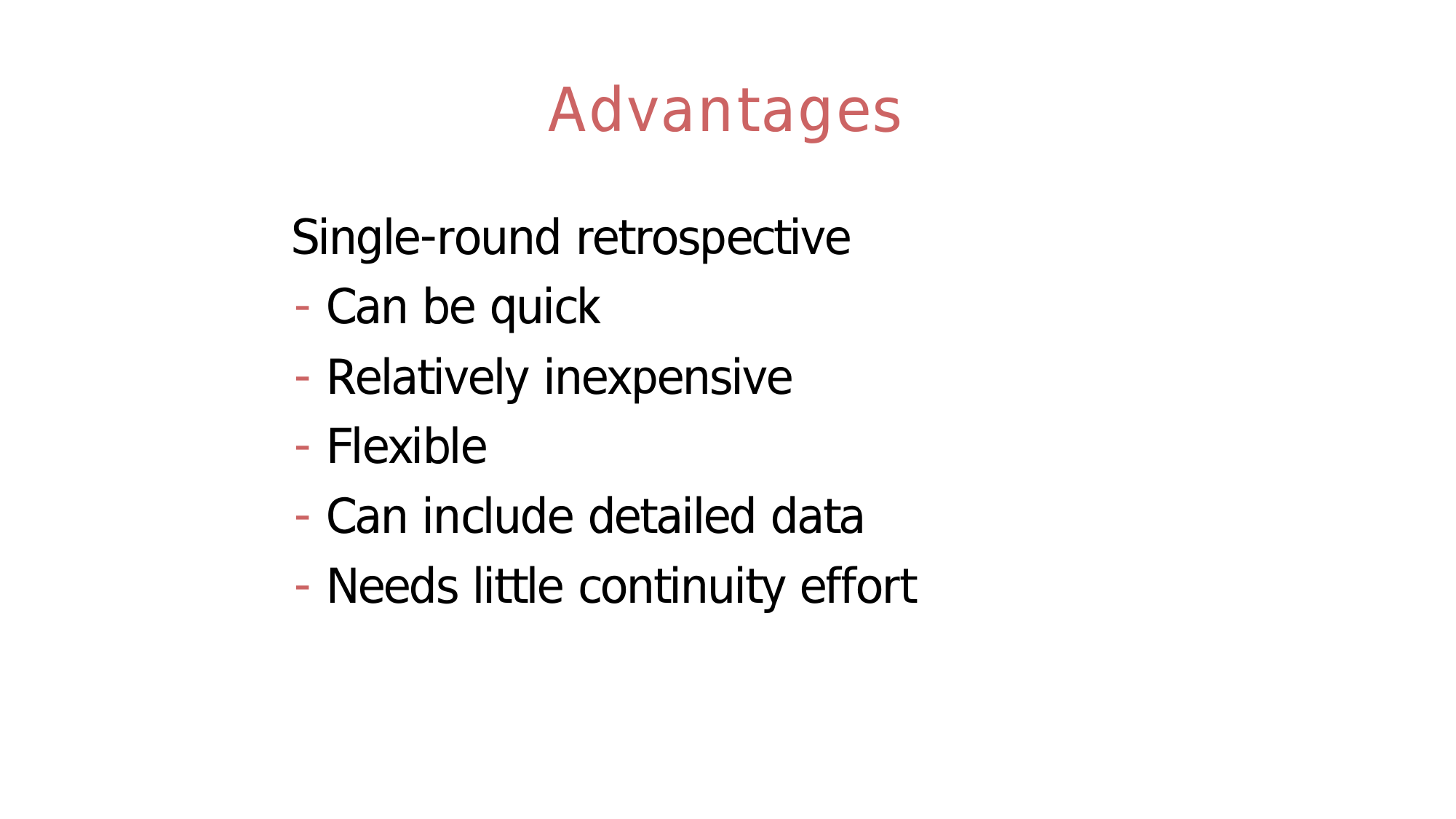

Advantages

    Single-round retrospective

- Can be quick

- Relatively inexpensive

- Flexible

- Can include detailed data

- Needs little continuity effort